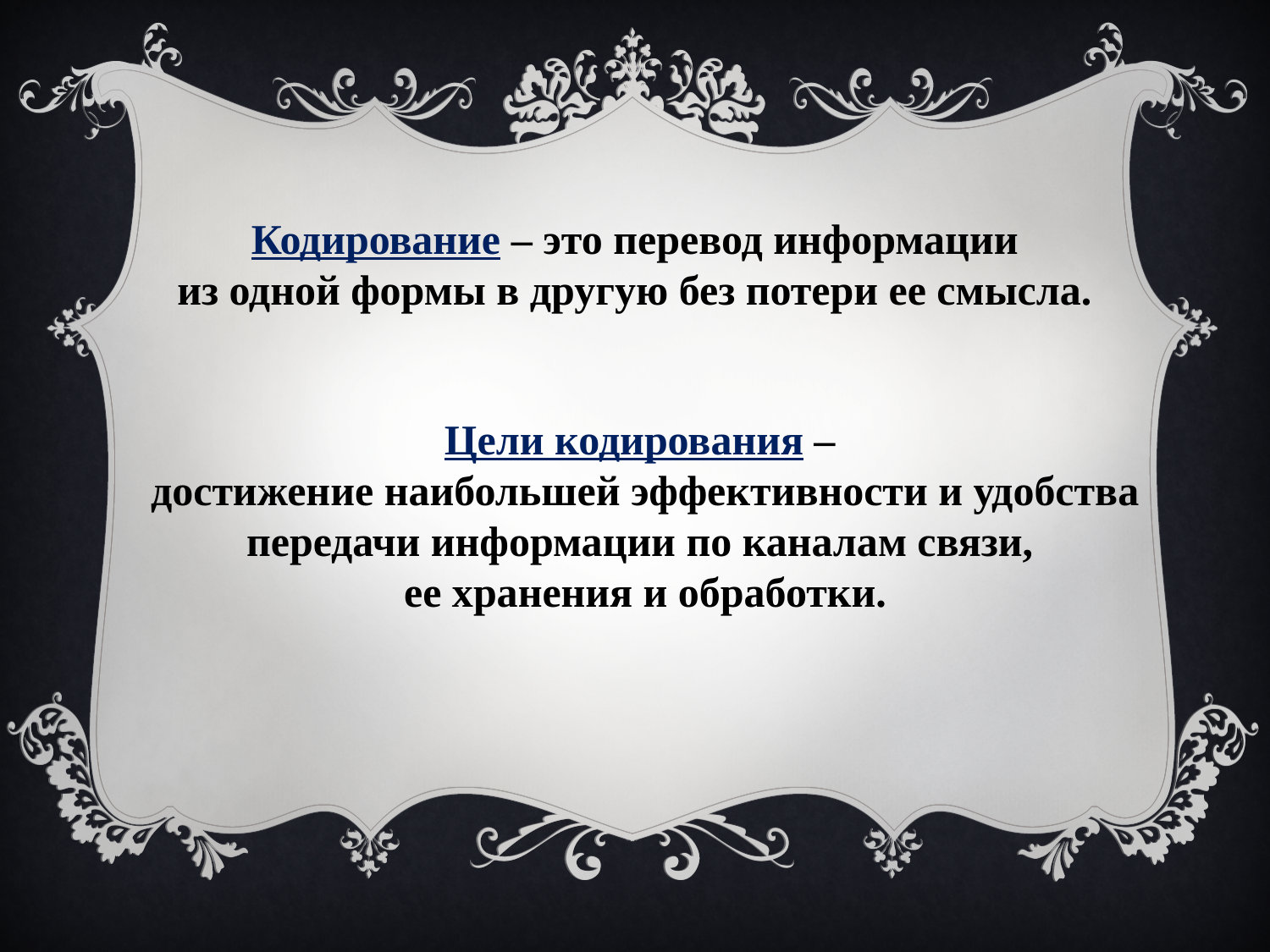

Кодирование – это перевод информации
из одной формы в другую без потери ее смысла.
Цели кодирования –
достижение наибольшей эффективности и удобства
передачи информации по каналам связи,
ее хранения и обработки.